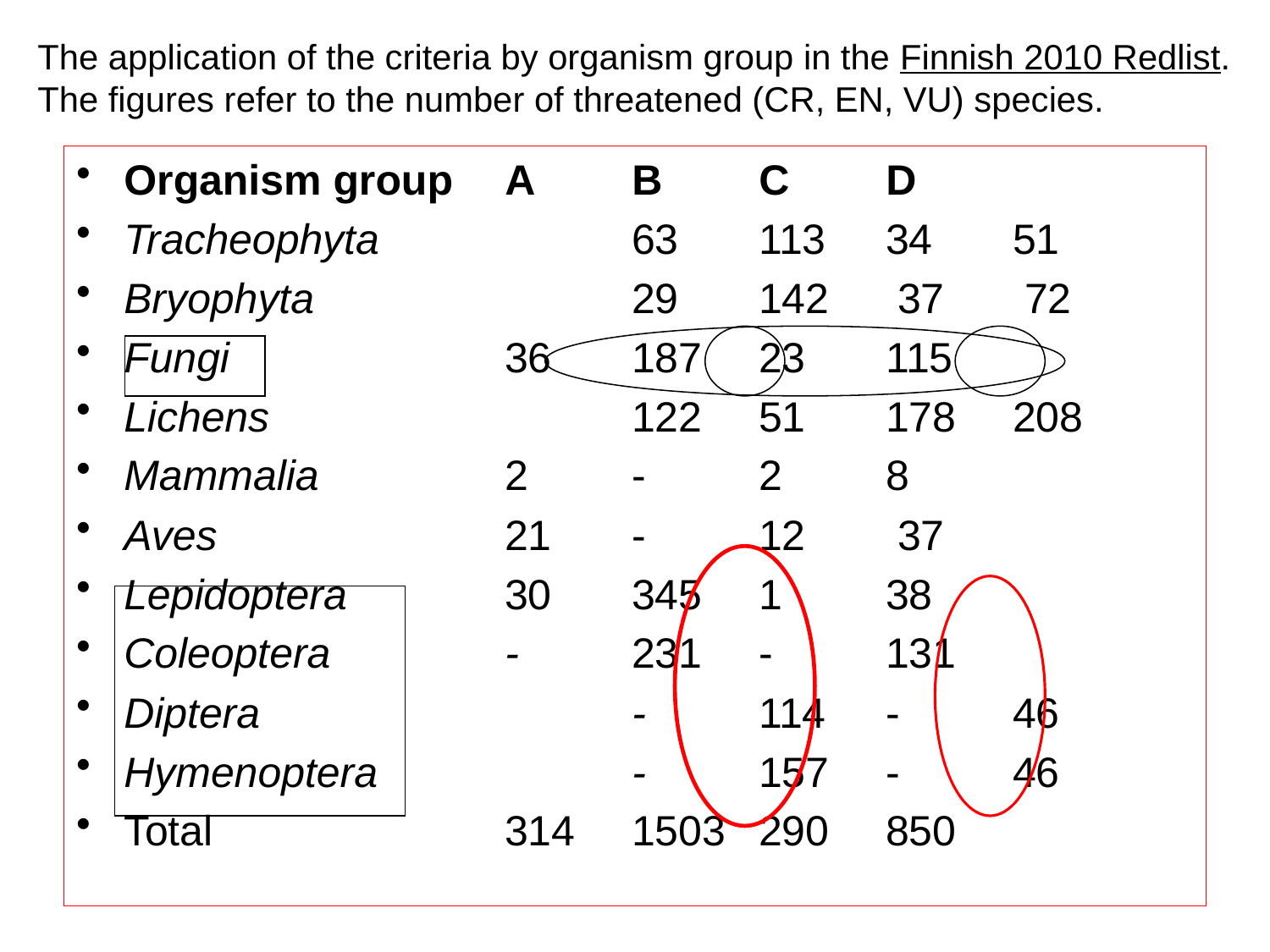

The application of the criteria by organism group in the Finnish 2010 Redlist. The figures refer to the number of threatened (CR, EN, VU) species.
Organism group 	A 	B 	C 	D
Tracheophyta 		63 	113 	34 	51
Bryophyta 			29 	142	 37	 72
Fungi 			36 	187 	23 	115
Lichens 			122 	51 	178 	208
Mammalia 		2 	-	2 	8
Aves 			21 	-	12	 37
Lepidoptera 		30 	345 	1 	38
Coleoptera 		-	231	-	131
Diptera 			-	114 	-	46
Hymenoptera 		-	157 	-	46
Total 			314 	1503 	290 	850